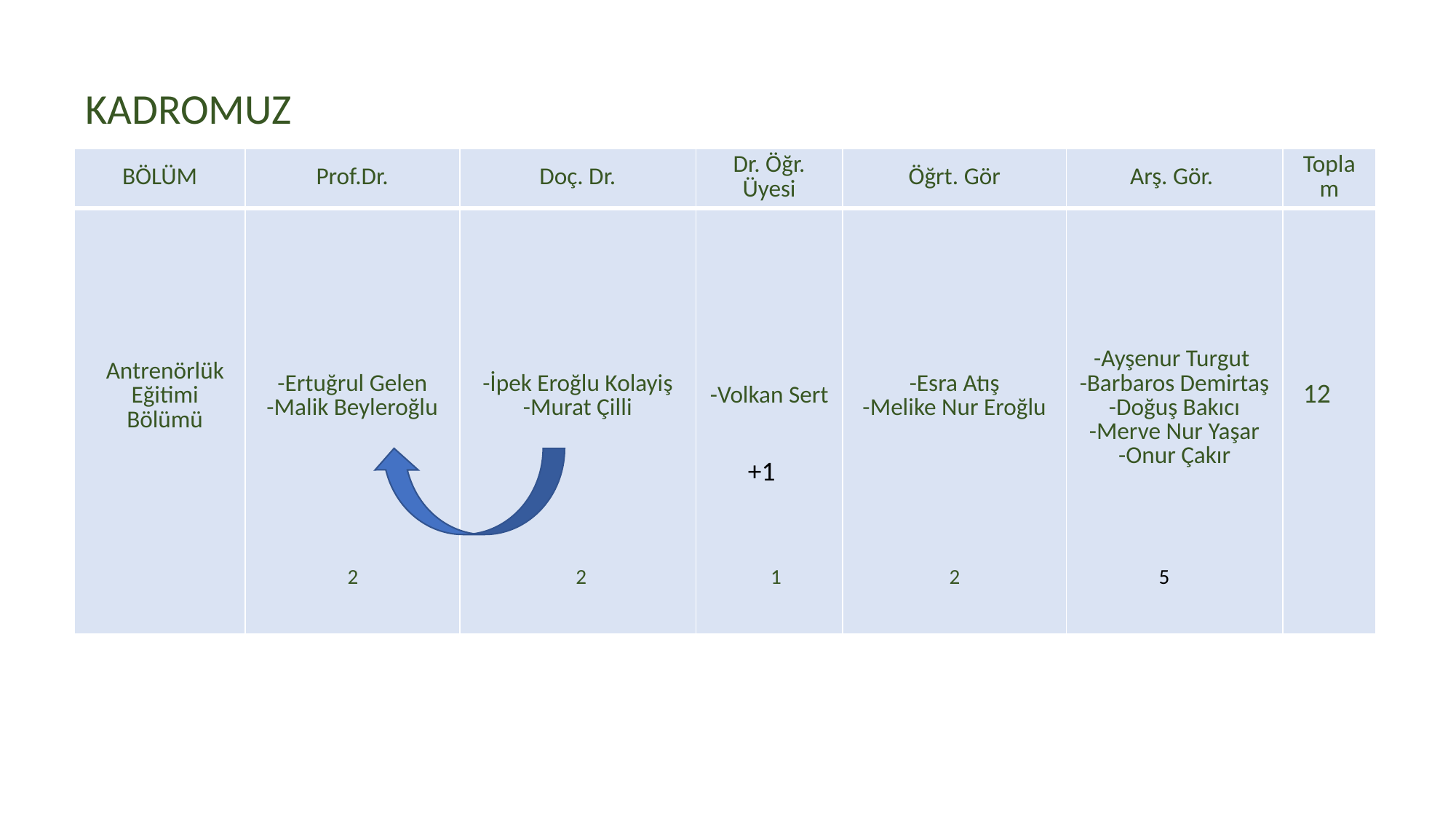

# KADROMUZ
| BÖLÜM | Prof.Dr. | Doç. Dr. | Dr. Öğr. Üyesi | Öğrt. Gör | Arş. Gör. | Toplam |
| --- | --- | --- | --- | --- | --- | --- |
| Antrenörlük Eğitimi Bölümü | -Ertuğrul Gelen -Malik Beyleroğlu | -İpek Eroğlu Kolayiş -Murat Çilli | -Volkan Sert | -Esra Atış -Melike Nur Eroğlu | -Ayşenur Turgut -Barbaros Demirtaş -Doğuş Bakıcı -Merve Nur Yaşar -Onur Çakır |  |
12

+1
2
2
1
2
5